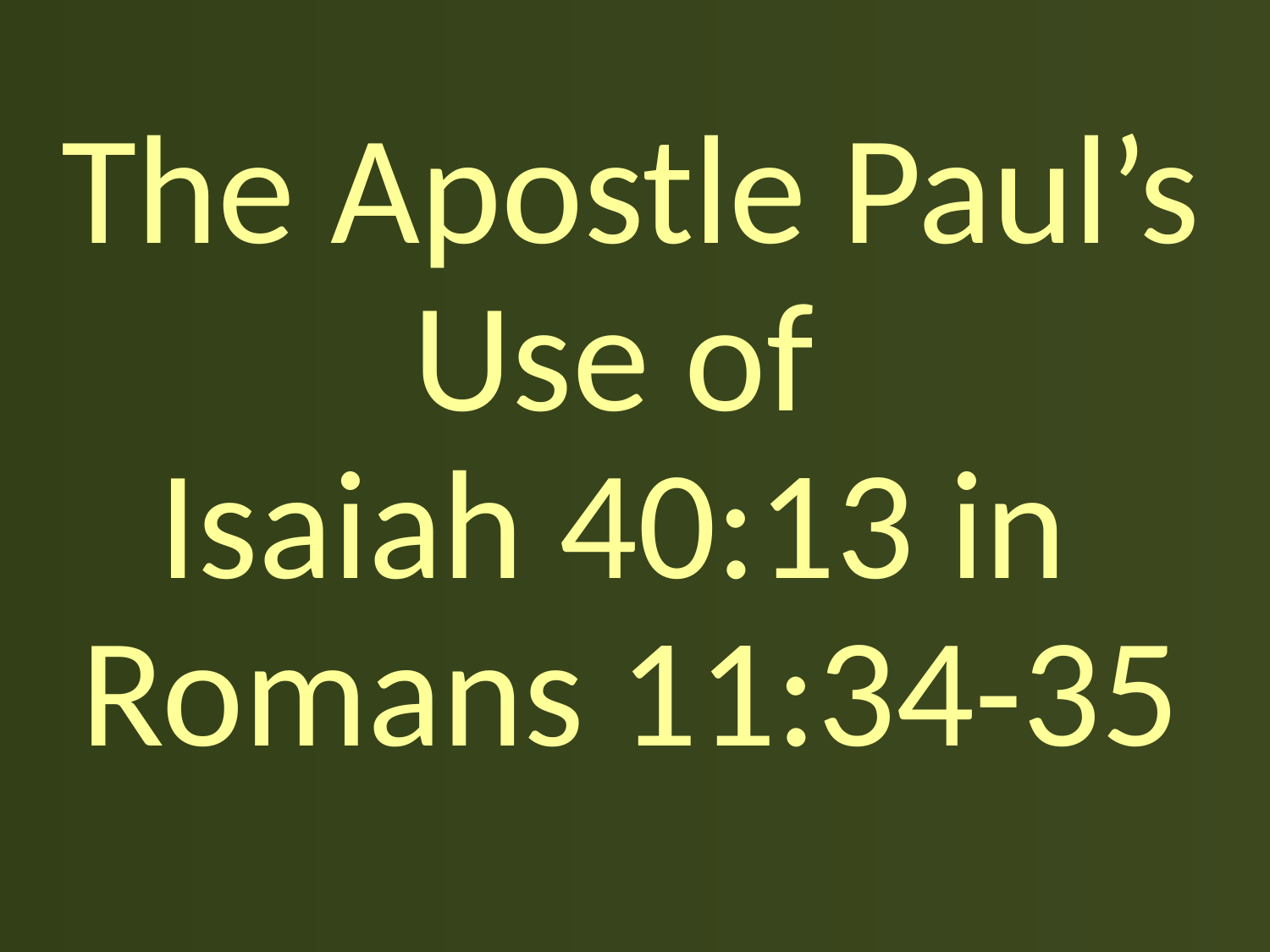

# The Apostle Paul’s Use of Isaiah 40:13 in Romans 11:34-35